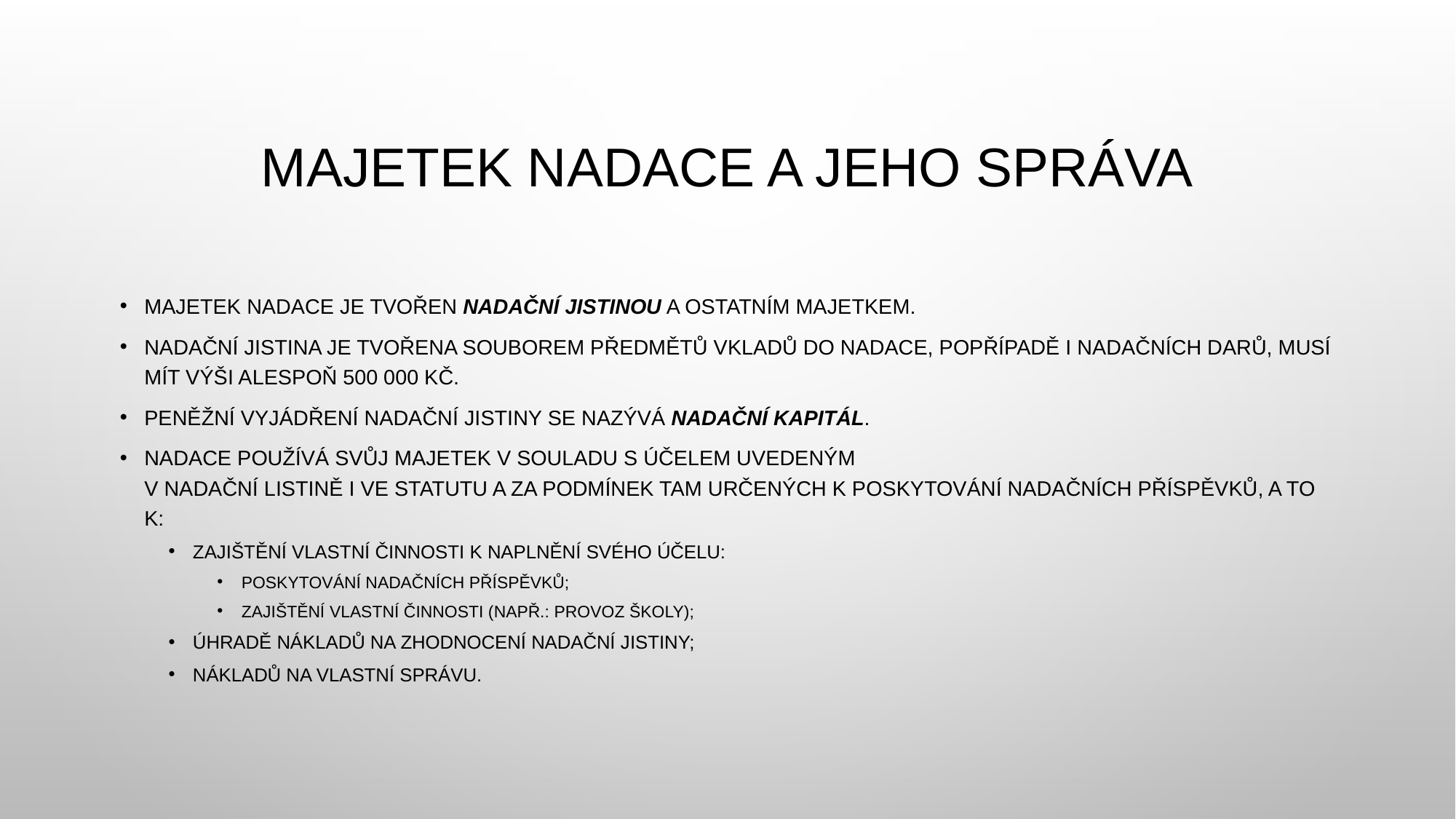

# Majetek nadace a jeho správa
Majetek nadace je tvořen nadační jistinou a ostatním majetkem.
Nadační jistina je tvořena souborem předmětů vkladů do nadace, popřípadě i nadačních darů, musí mít výši alespoň 500 000 Kč.
Peněžní vyjádření nadační jistiny se nazývá nadační kapitál.
Nadace používá svůj majetek v souladu s účelem uvedeným
v nadační listině i ve statutu a za podmínek tam určených k poskytování nadačních příspěvků, a to k:
zajištění vlastní činnosti k naplnění svého účelu:
poskytování nadačních příspěvků;
zajištění vlastní činnosti (např.: provoz školy);
úhradě nákladů na zhodnocení nadační jistiny;
nákladů na vlastní správu.